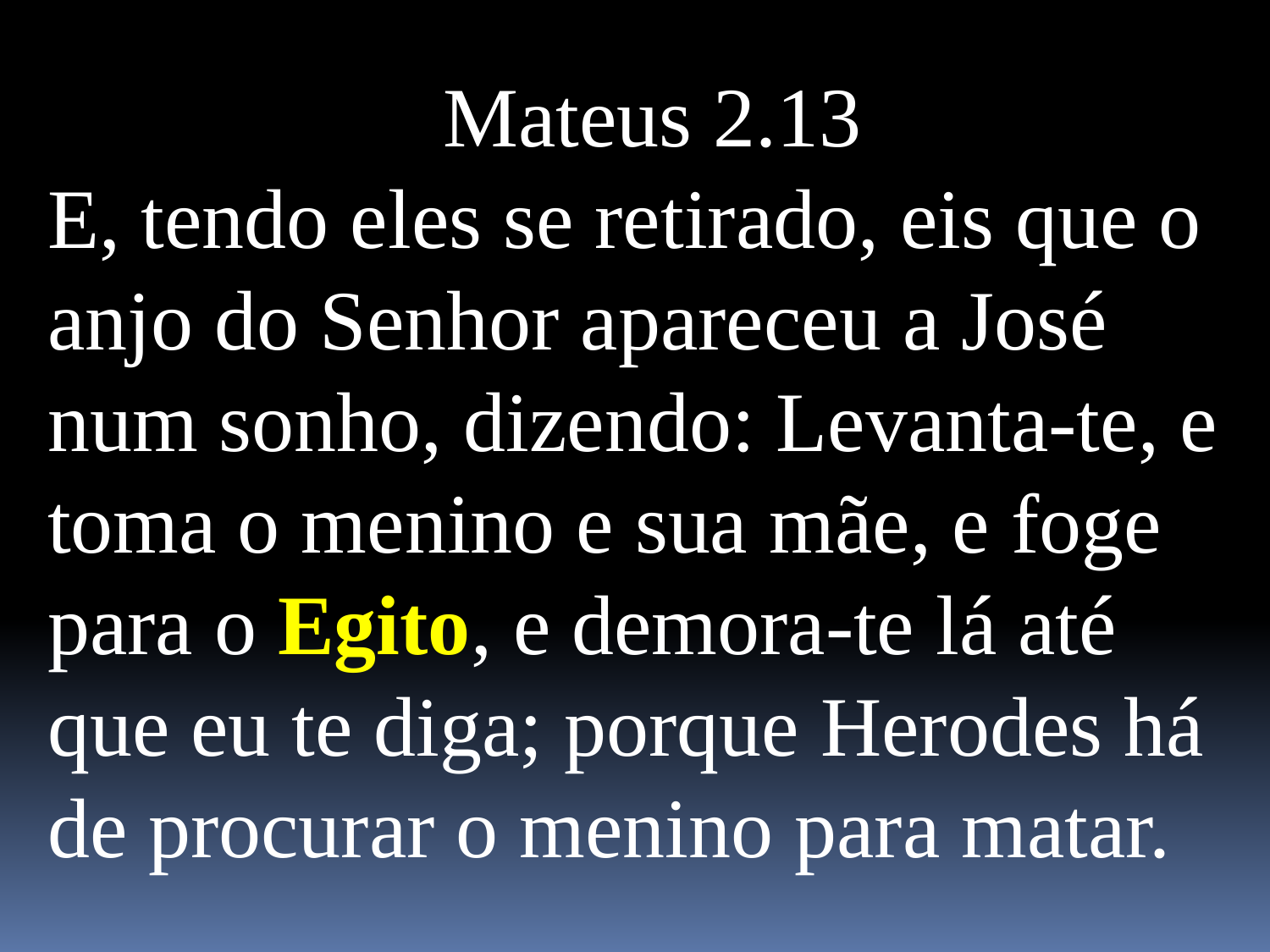

Mateus 2.13
E, tendo eles se retirado, eis que o anjo do Senhor apareceu a José num sonho, dizendo: Levanta-te, e toma o menino e sua mãe, e foge para o Egito, e demora-te lá até que eu te diga; porque Herodes há de procurar o menino para matar.